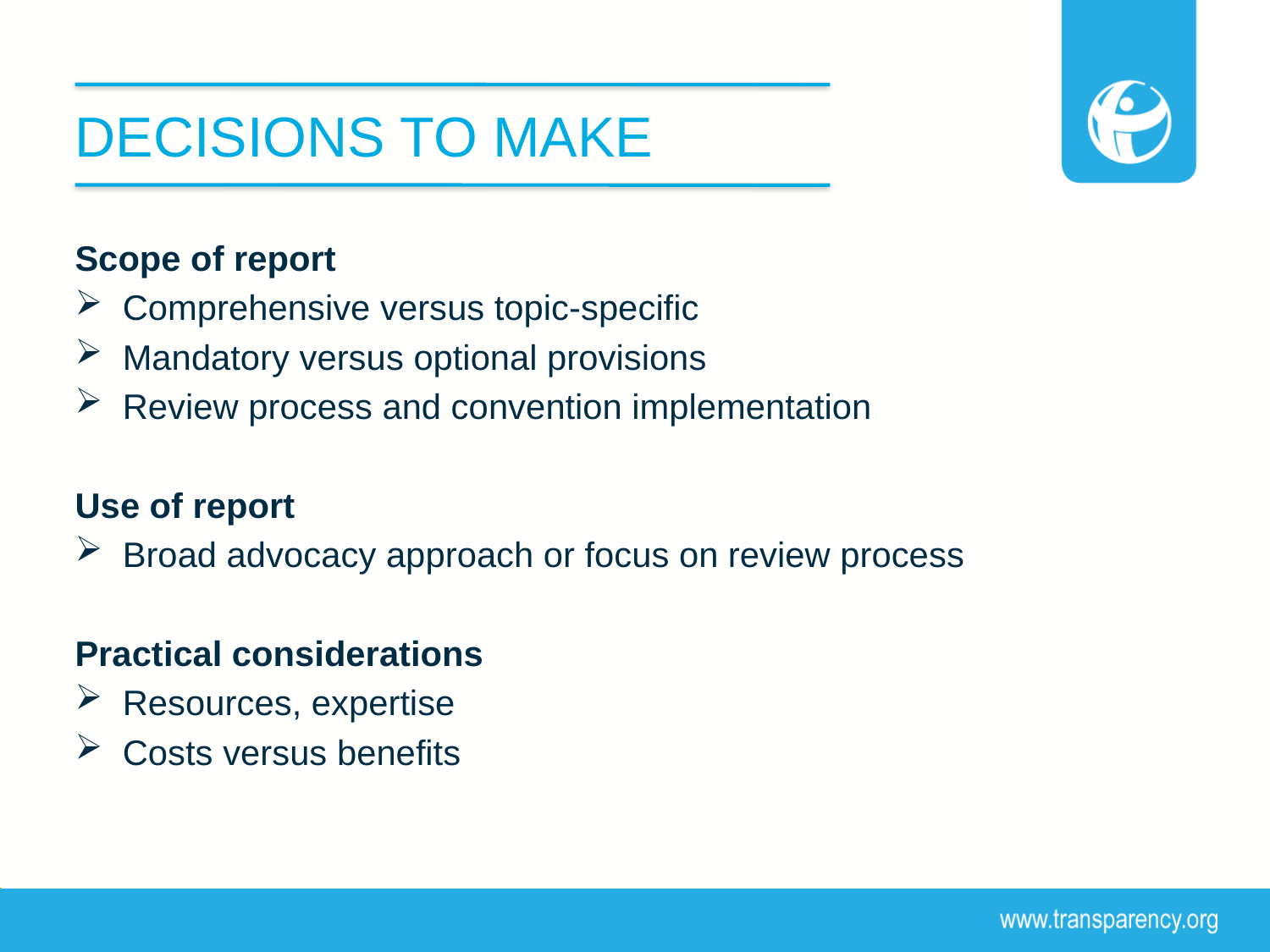

# Decisions to make
Scope of report
Comprehensive versus topic-specific
Mandatory versus optional provisions
Review process and convention implementation

Use of report
Broad advocacy approach or focus on review process

Practical considerations
Resources, expertise
Costs versus benefits